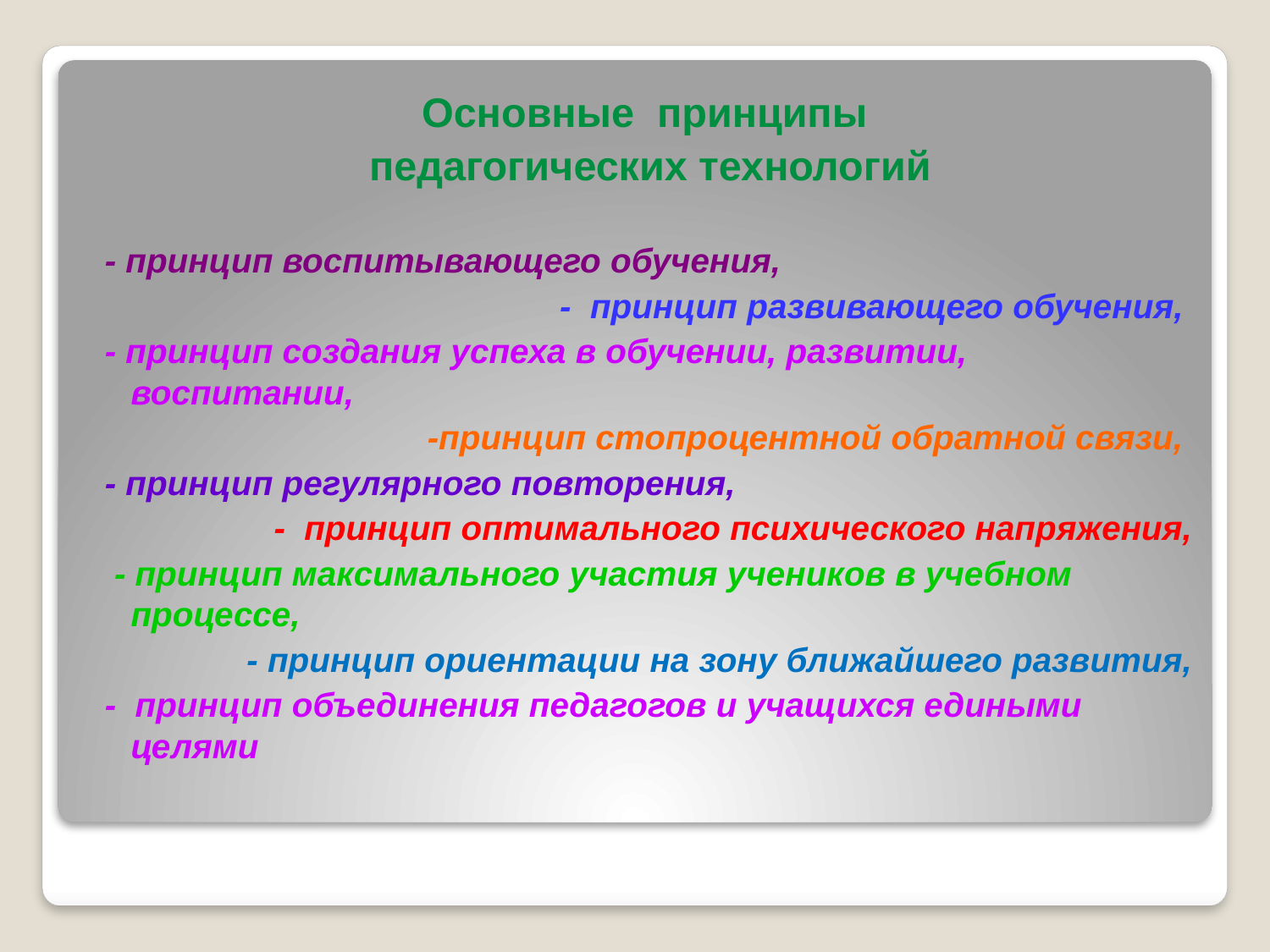

Основные  принципы
 педагогических технологий

 - принцип воспитывающего обучения,
 -  принцип развивающего обучения,
 - принцип создания успеха в обучении, развитии, воспитании,
 -принцип стопроцентной обратной связи,
 - принцип регулярного повторения,
 -  принцип оптимального психического напряжения,
  - принцип максимального участия учеников в учебном процессе,
 - принцип ориентации на зону ближайшего развития,
 -  принцип объединения педагогов и учащихся едиными целями
#